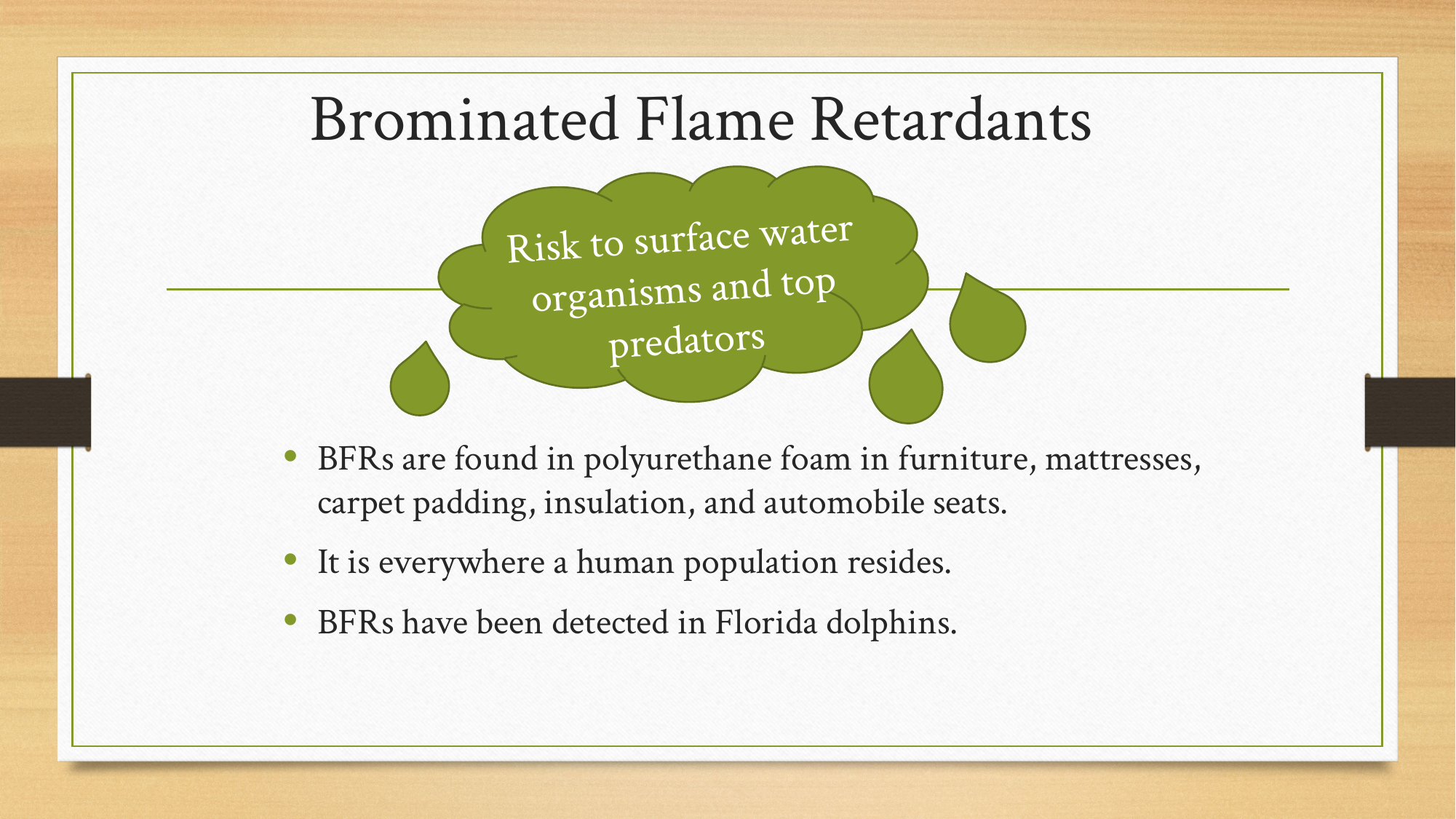

# Brominated Flame Retardants

Risk to surface water organisms and top predators

BFRs are found in polyurethane foam in furniture, mattresses, carpet padding, insulation, and automobile seats.
It is everywhere a human population resides.
BFRs have been detected in Florida dolphins.